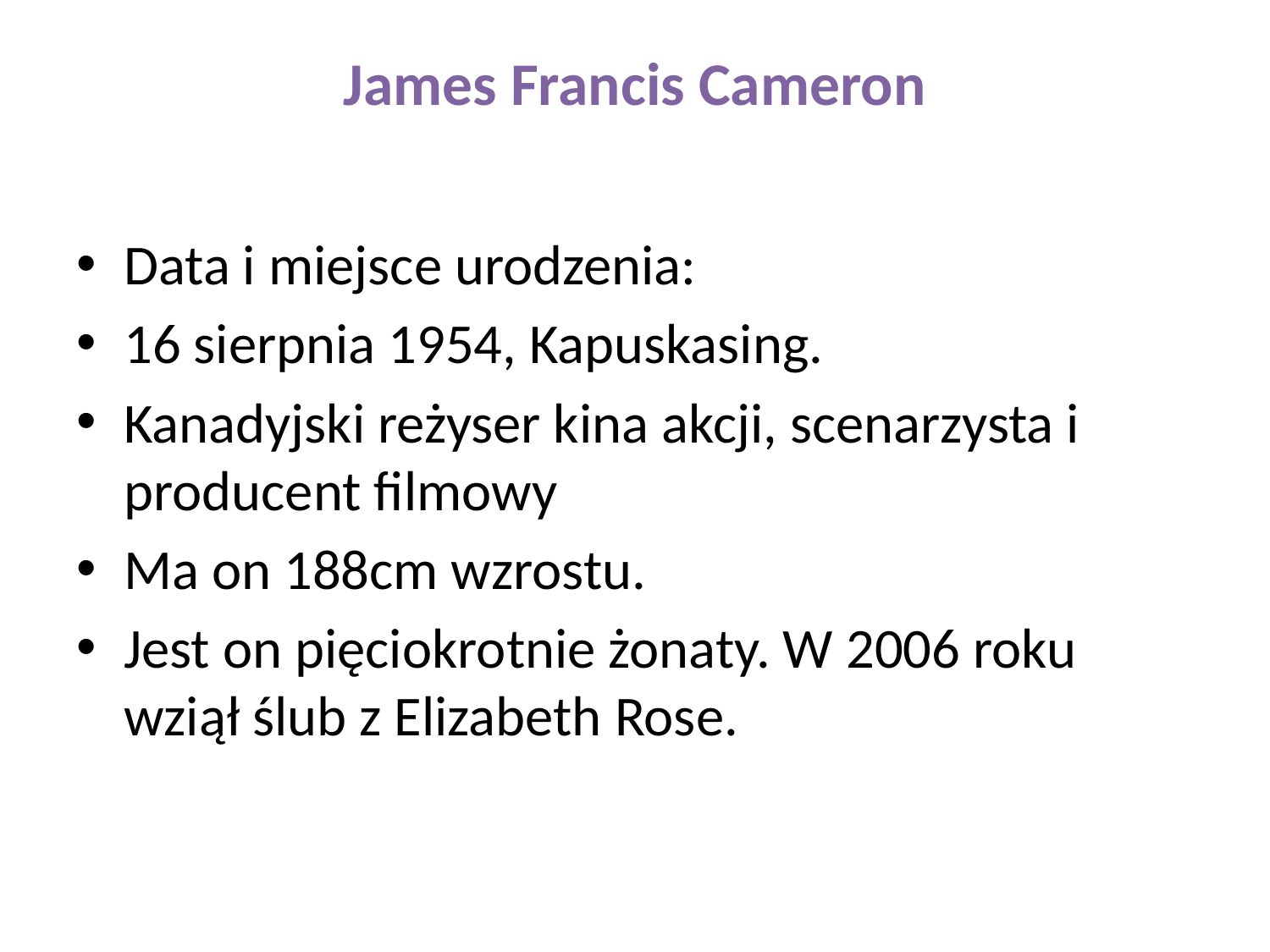

# James Francis Cameron
Data i miejsce urodzenia:
16 sierpnia 1954, Kapuskasing.
Kanadyjski reżyser kina akcji, scenarzysta i producent filmowy
Ma on 188cm wzrostu.
Jest on pięciokrotnie żonaty. W 2006 roku wziął ślub z Elizabeth Rose.